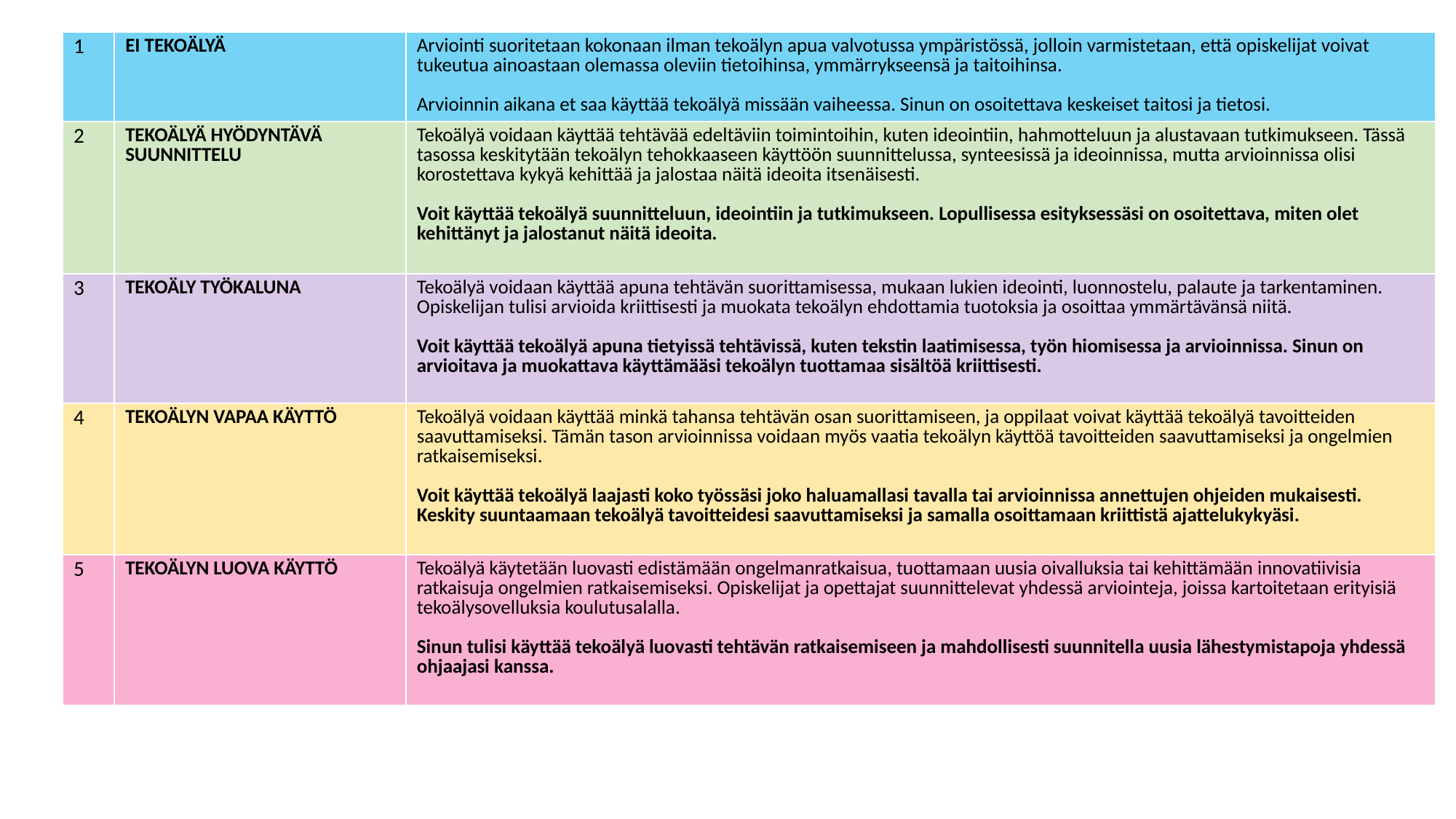

| 1 | EI TEKOÄLYÄ | Arviointi suoritetaan kokonaan ilman tekoälyn apua valvotussa ympäristössä, jolloin varmistetaan, että opiskelijat voivat tukeutua ainoastaan olemassa oleviin tietoihinsa, ymmärrykseensä ja taitoihinsa. Arvioinnin aikana et saa käyttää tekoälyä missään vaiheessa. Sinun on osoitettava keskeiset taitosi ja tietosi. |
| --- | --- | --- |
| 2 | TEKOÄLYÄ HYÖDYNTÄVÄ SUUNNITTELU | Tekoälyä voidaan käyttää tehtävää edeltäviin toimintoihin, kuten ideointiin, hahmotteluun ja alustavaan tutkimukseen. Tässä tasossa keskitytään tekoälyn tehokkaaseen käyttöön suunnittelussa, synteesissä ja ideoinnissa, mutta arvioinnissa olisi korostettava kykyä kehittää ja jalostaa näitä ideoita itsenäisesti. Voit käyttää tekoälyä suunnitteluun, ideointiin ja tutkimukseen. Lopullisessa esityksessäsi on osoitettava, miten olet kehittänyt ja jalostanut näitä ideoita. |
| 3 | TEKOÄLY TYÖKALUNA | Tekoälyä voidaan käyttää apuna tehtävän suorittamisessa, mukaan lukien ideointi, luonnostelu, palaute ja tarkentaminen. Opiskelijan tulisi arvioida kriittisesti ja muokata tekoälyn ehdottamia tuotoksia ja osoittaa ymmärtävänsä niitä. Voit käyttää tekoälyä apuna tietyissä tehtävissä, kuten tekstin laatimisessa, työn hiomisessa ja arvioinnissa. Sinun on arvioitava ja muokattava käyttämääsi tekoälyn tuottamaa sisältöä kriittisesti. |
| 4 | TEKOÄLYN VAPAA KÄYTTÖ | Tekoälyä voidaan käyttää minkä tahansa tehtävän osan suorittamiseen, ja oppilaat voivat käyttää tekoälyä tavoitteiden saavuttamiseksi. Tämän tason arvioinnissa voidaan myös vaatia tekoälyn käyttöä tavoitteiden saavuttamiseksi ja ongelmien ratkaisemiseksi. Voit käyttää tekoälyä laajasti koko työssäsi joko haluamallasi tavalla tai arvioinnissa annettujen ohjeiden mukaisesti. Keskity suuntaamaan tekoälyä tavoitteidesi saavuttamiseksi ja samalla osoittamaan kriittistä ajattelukykyäsi. |
| 5 | TEKOÄLYN LUOVA KÄYTTÖ | Tekoälyä käytetään luovasti edistämään ongelmanratkaisua, tuottamaan uusia oivalluksia tai kehittämään innovatiivisia ratkaisuja ongelmien ratkaisemiseksi. Opiskelijat ja opettajat suunnittelevat yhdessä arviointeja, joissa kartoitetaan erityisiä tekoälysovelluksia koulutusalalla. Sinun tulisi käyttää tekoälyä luovasti tehtävän ratkaisemiseen ja mahdollisesti suunnitella uusia lähestymistapoja yhdessä ohjaajasi kanssa. |